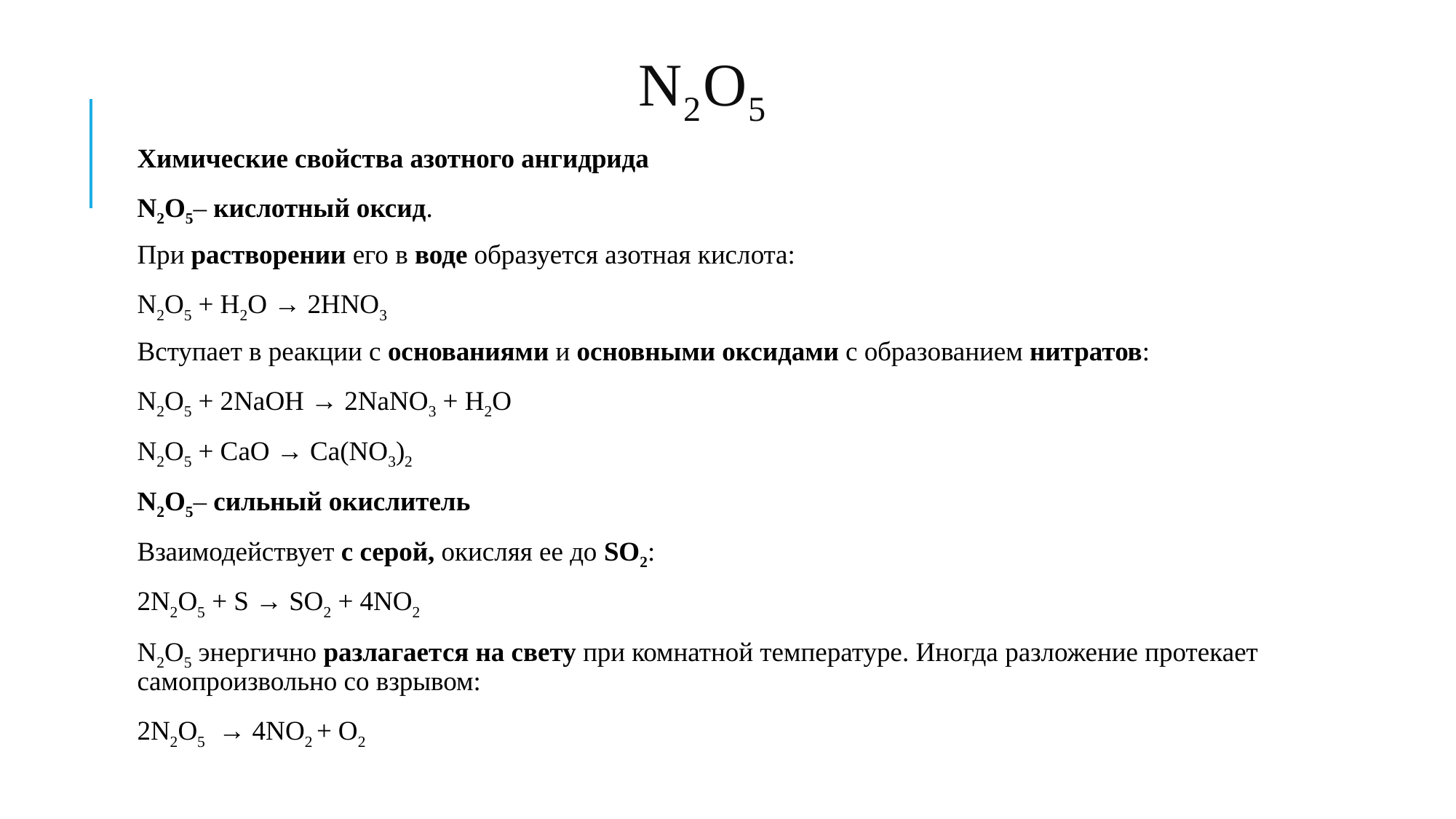

# N2O5
Химические свойства азотного ангидрида
N2O5– кислотный оксид.
При растворении его в воде образуется азотная кислота:
N2O5 + H2O → 2HNO3
Вступает в реакции с основаниями и основными оксидами с образованием нитратов:
N2O5 + 2NaOH → 2NaNO3 + H2O
N2O5 + CaO → Ca(NO3)2
N2O5– сильный окислитель
Взаимодействует с серой, окисляя ее до SO2:
2N2O5 + S → SO2 + 4NO2
N2O5 энергично разлагается на свету при комнатной температуре. Иногда разложение протекает самопроизвольно со взрывом:
2N2O5  → 4NO2 + O2